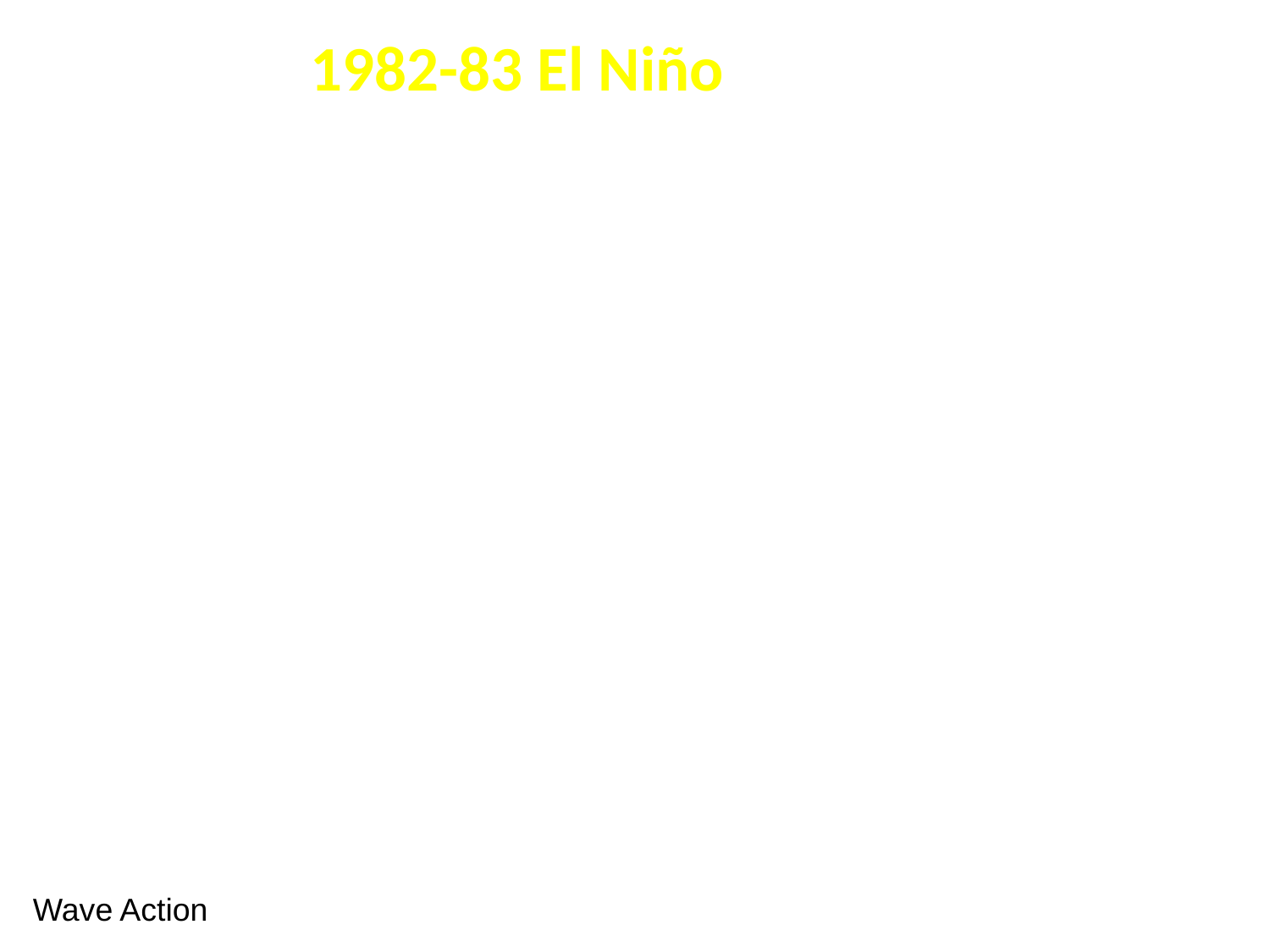

Abiotic Factors
1982-83 El Niño
Wave Action